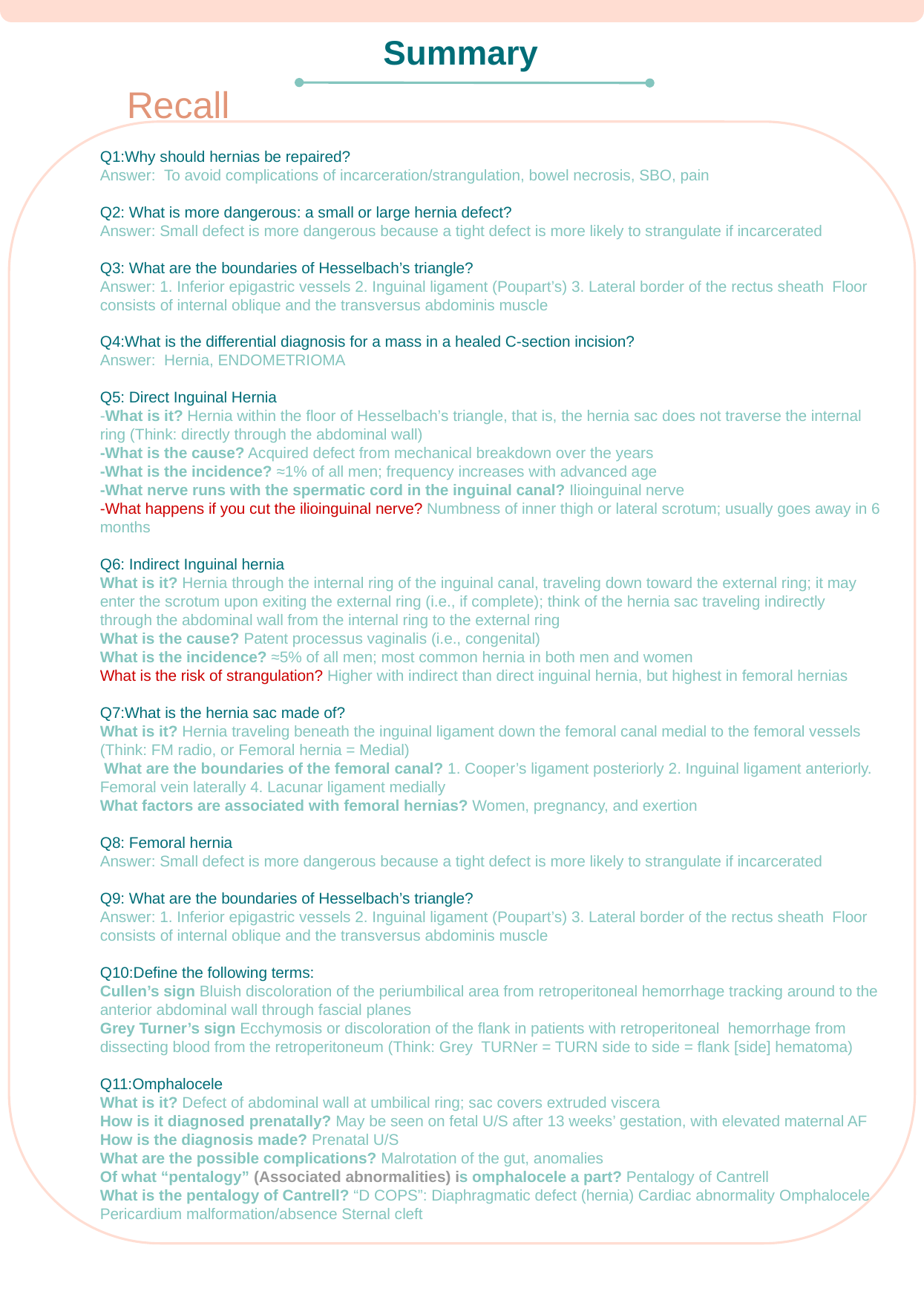

Summary

Recall

Q1:Why should hernias be repaired?
Answer:  To avoid complications of incarceration/strangulation, bowel necrosis, SBO, pain

Q2: What is more dangerous: a small or large hernia defect?
Answer: Small defect is more dangerous because a tight defect is more likely to strangulate if incarcerated

Q3: What are the boundaries of Hesselbach’s triangle?
Answer: 1. Inferior epigastric vessels 2. Inguinal ligament (Poupart’s) 3. Lateral border of the rectus sheath  Floor consists of internal oblique and the transversus abdominis muscle

Q4:What is the differential diagnosis for a mass in a healed C-section incision?
Answer:  Hernia, ENDOMETRIOMA

Q5: Direct Inguinal Hernia
-What is it? Hernia within the floor of Hesselbach’s triangle, that is, the hernia sac does not traverse the internal ring (Think: directly through the abdominal wall)
-What is the cause? Acquired defect from mechanical breakdown over the years
-What is the incidence? ≈1% of all men; frequency increases with advanced age
-What nerve runs with the spermatic cord in the inguinal canal? Ilioinguinal nerve
-What happens if you cut the ilioinguinal nerve? Numbness of inner thigh or lateral scrotum; usually goes away in 6 months

Q6: Indirect Inguinal hernia
What is it? Hernia through the internal ring of the inguinal canal, traveling down toward the external ring; it may enter the scrotum upon exiting the external ring (i.e., if complete); think of the hernia sac traveling indirectly through the abdominal wall from the internal ring to the external ring
What is the cause? Patent processus vaginalis (i.e., congenital)
What is the incidence? ≈5% of all men; most common hernia in both men and women
What is the risk of strangulation? Higher with indirect than direct inguinal hernia, but highest in femoral hernias

Q7:What is the hernia sac made of?
What is it? Hernia traveling beneath the inguinal ligament down the femoral canal medial to the femoral vessels (Think: FM radio, or Femoral hernia = Medial)
 What are the boundaries of the femoral canal? 1. Cooper’s ligament posteriorly 2. Inguinal ligament anteriorly. Femoral vein laterally 4. Lacunar ligament medially
What factors are associated with femoral hernias? Women, pregnancy, and exertion

Q8: Femoral hernia
Answer: Small defect is more dangerous because a tight defect is more likely to strangulate if incarcerated

Q9: What are the boundaries of Hesselbach’s triangle?
Answer: 1. Inferior epigastric vessels 2. Inguinal ligament (Poupart’s) 3. Lateral border of the rectus sheath  Floor consists of internal oblique and the transversus abdominis muscle

Q10:Define the following terms:
Cullen’s sign Bluish discoloration of the periumbilical area from retroperitoneal hemorrhage tracking around to the anterior abdominal wall through fascial planes
Grey Turner’s sign Ecchymosis or discoloration of the flank in patients with retroperitoneal  hemorrhage from dissecting blood from the retroperitoneum (Think: Grey  TURNer = TURN side to side = flank [side] hematoma)

Q11:Omphalocele
What is it? Defect of abdominal wall at umbilical ring; sac covers extruded viscera
How is it diagnosed prenatally? May be seen on fetal U/S after 13 weeks’ gestation, with elevated maternal AF
How is the diagnosis made? Prenatal U/S
What are the possible complications? Malrotation of the gut, anomalies
Of what “pentalogy” (Associated abnormalities) is omphalocele a part? Pentalogy of Cantrell
What is the pentalogy of Cantrell? “D COPS”: Diaphragmatic defect (hernia) Cardiac abnormality Omphalocele Pericardium malformation/absence Sternal cleft